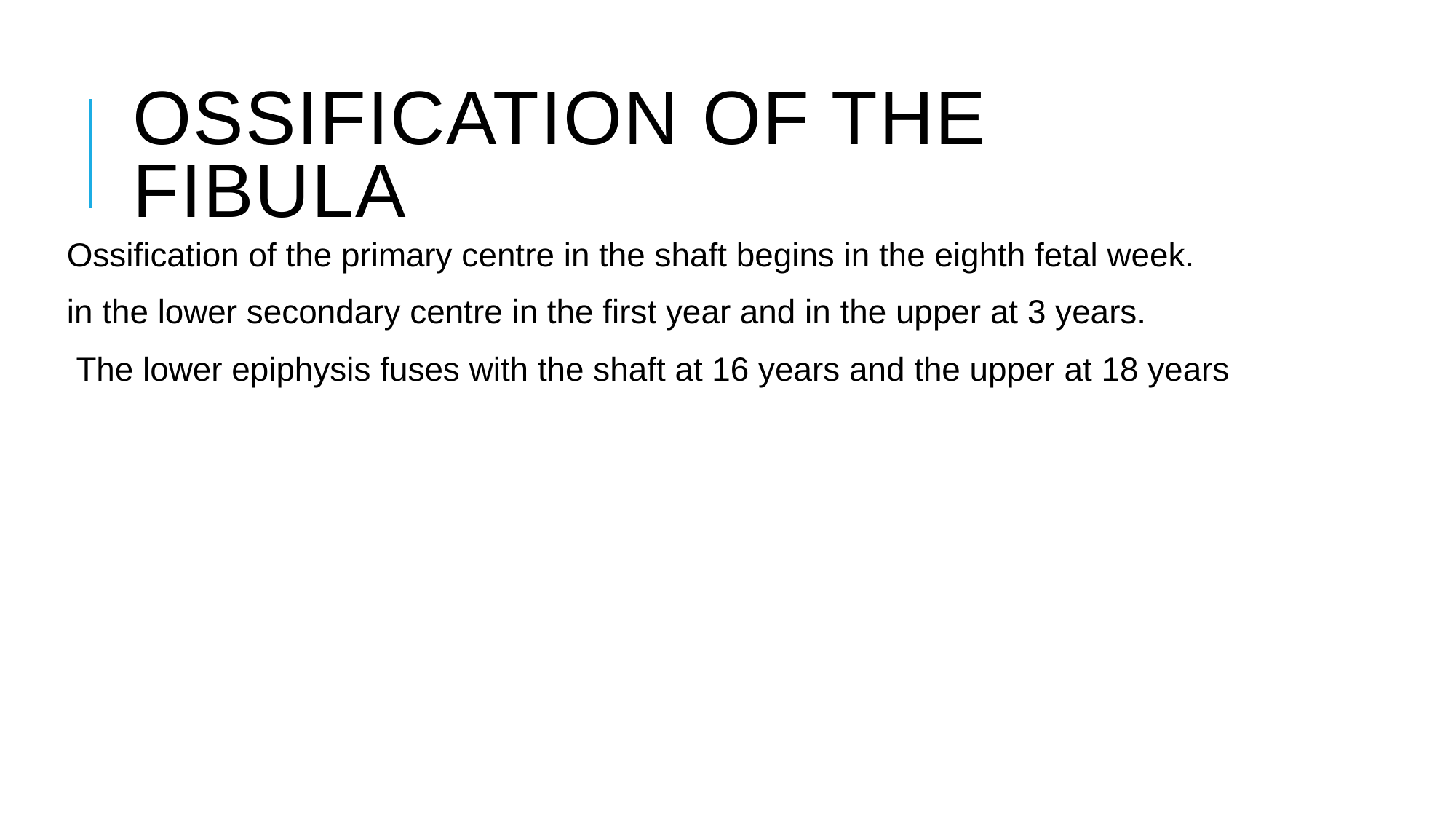

# Ossification of the fibula
Ossification of the primary centre in the shaft begins in the eighth fetal week.
in the lower secondary centre in the first year and in the upper at 3 years.
 The lower epiphysis fuses with the shaft at 16 years and the upper at 18 years